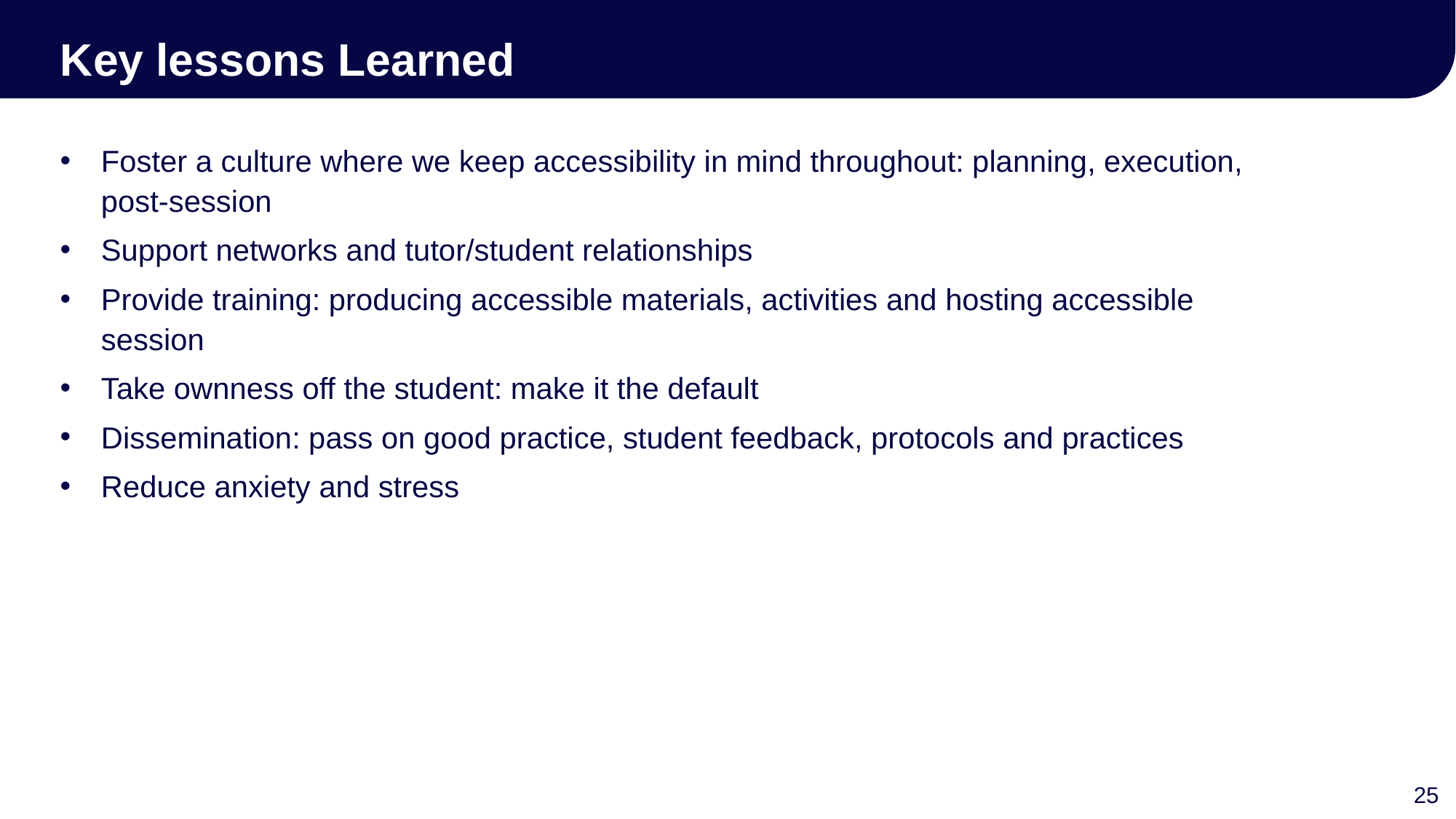

Key lessons Learned
Foster a culture where we keep accessibility in mind throughout: planning, execution, post-session
Support networks and tutor/student relationships
Provide training: producing accessible materials, activities and hosting accessible session
Take ownness off the student: make it the default
Dissemination: pass on good practice, student feedback, protocols and practices
Reduce anxiety and stress